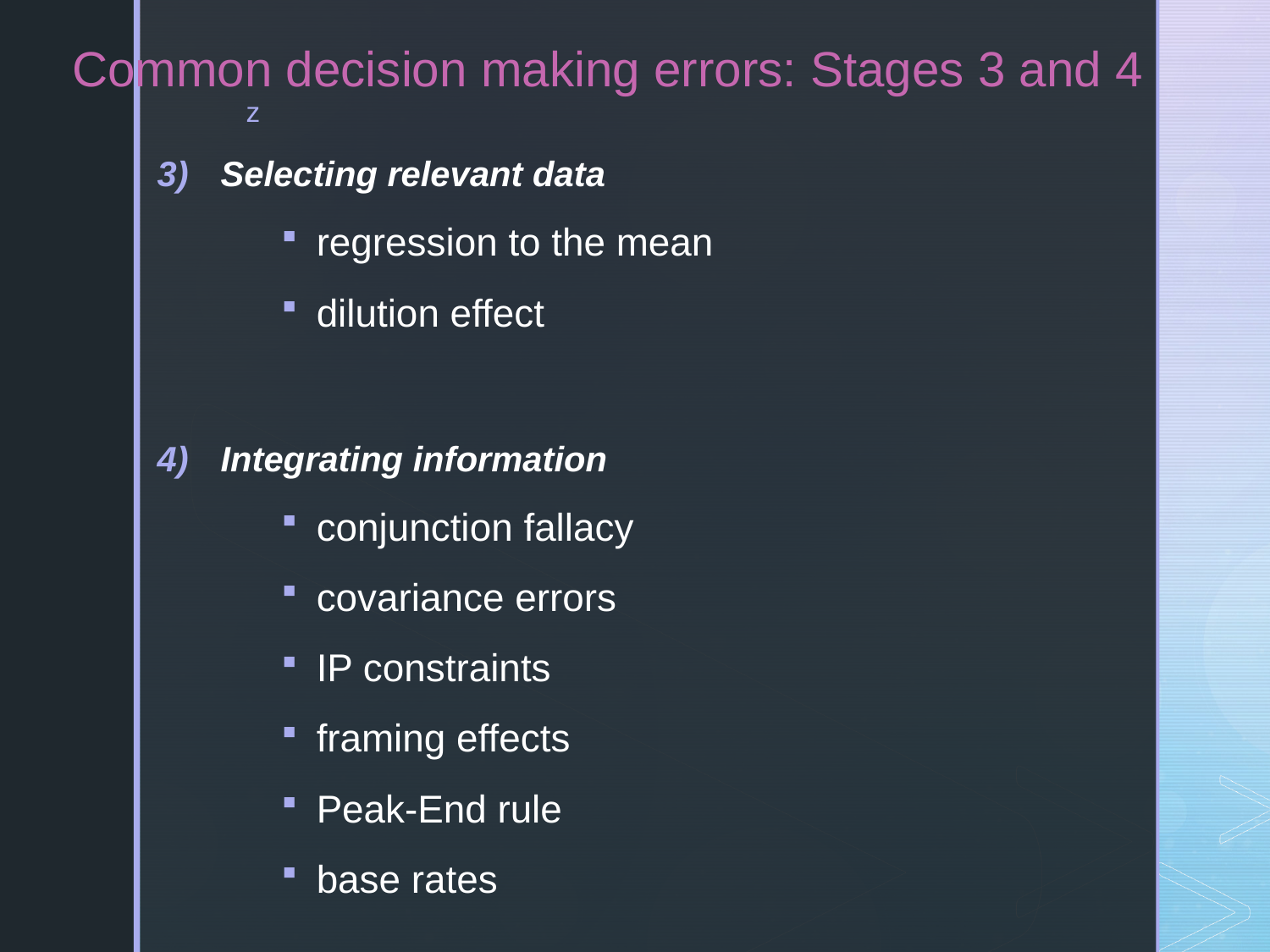

# Common decision making errors: Stages 3 and 4
Selecting relevant data
regression to the mean
dilution effect

Integrating information
conjunction fallacy
covariance errors
IP constraints
framing effects
Peak-End rule
base rates